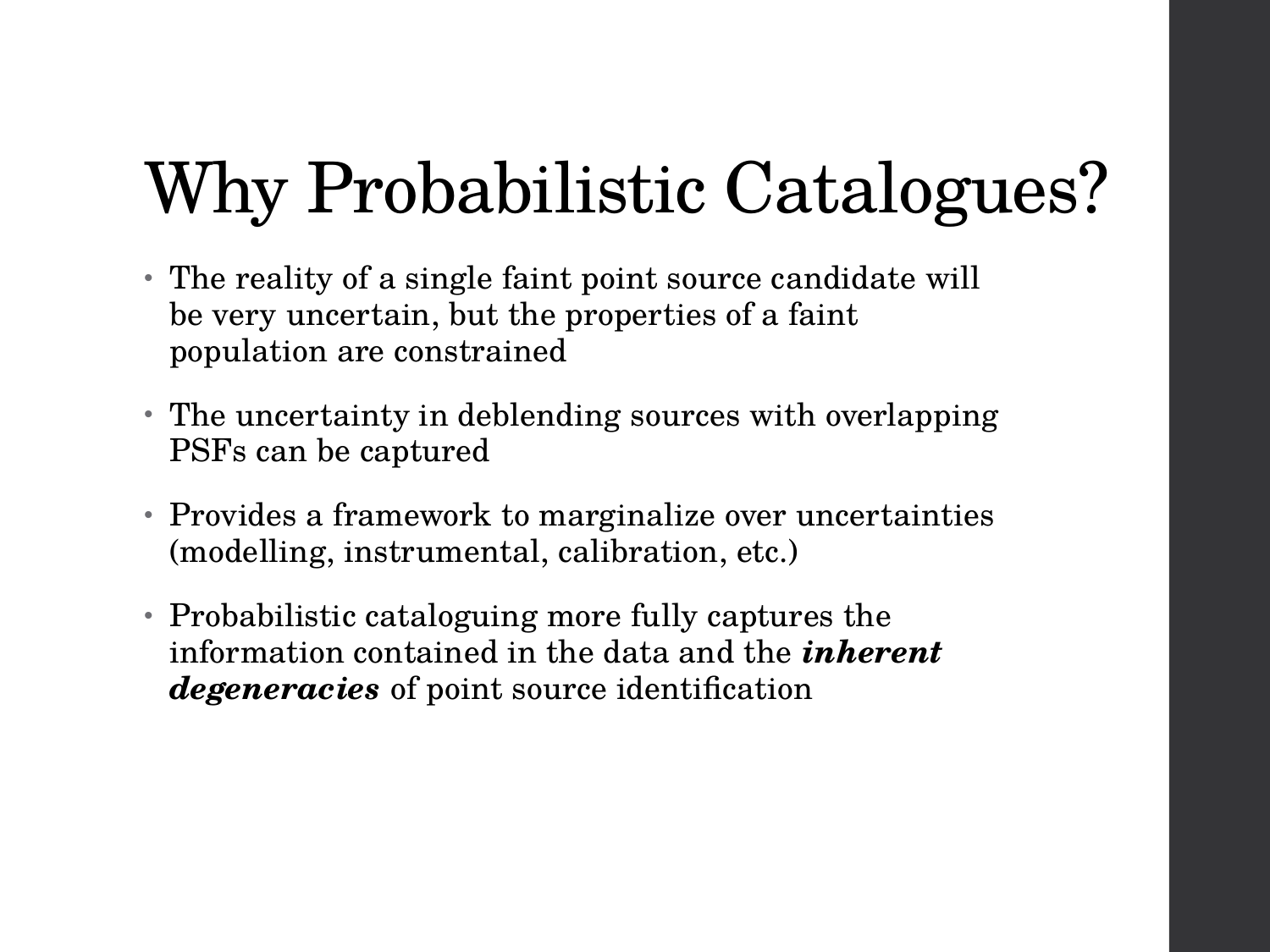

# Why Probabilistic Catalogues?
The reality of a single faint point source candidate will be very uncertain, but the properties of a faint population are constrained
The uncertainty in deblending sources with overlapping PSFs can be captured
Provides a framework to marginalize over uncertainties (modelling, instrumental, calibration, etc.)
Probabilistic cataloguing more fully captures the information contained in the data and the inherent degeneracies of point source identification